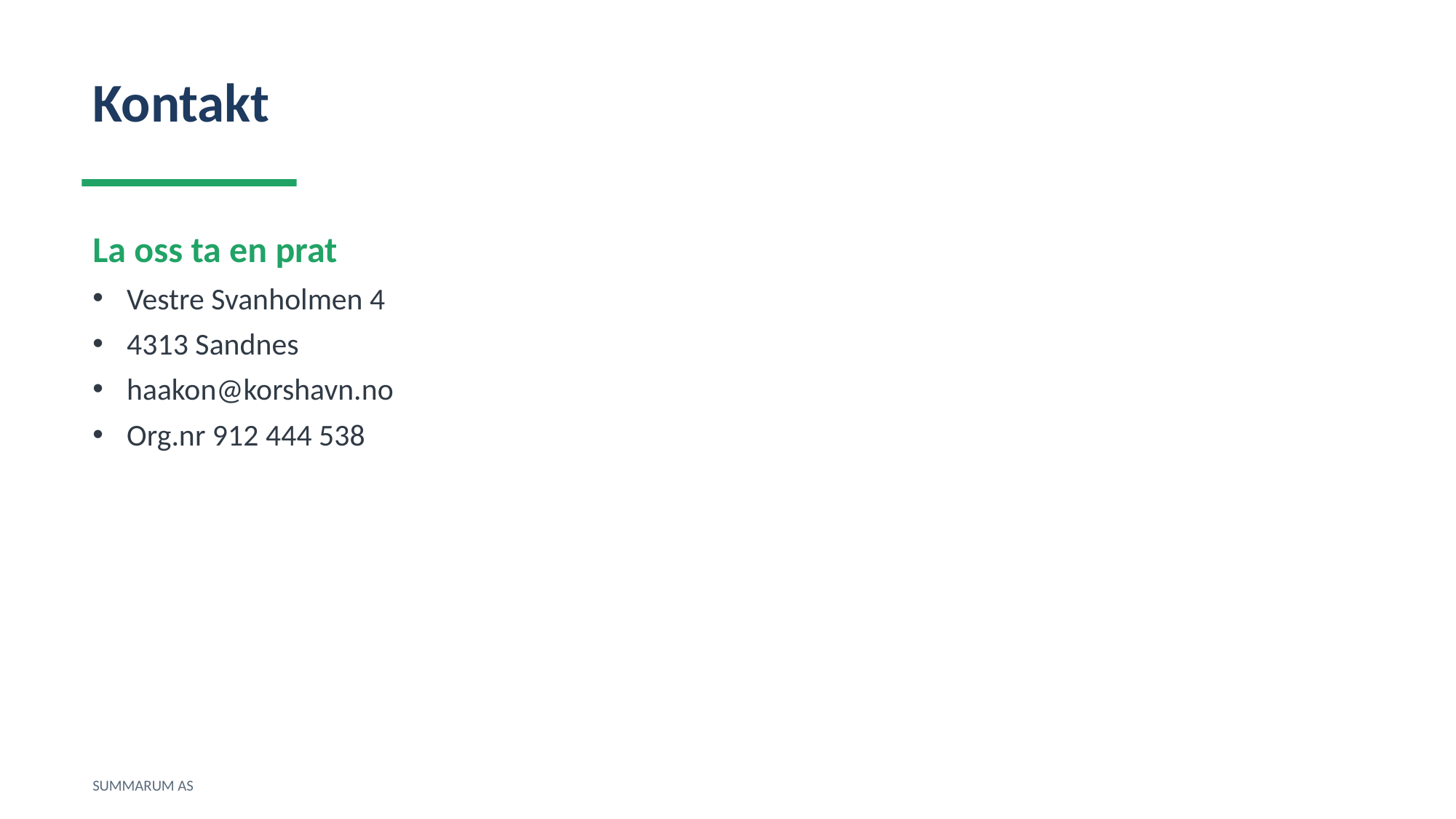

Kontakt

La oss ta en prat
Vestre Svanholmen 4
4313 Sandnes
haakon@korshavn.no
Org.nr 912 444 538
SUMMARUM AS